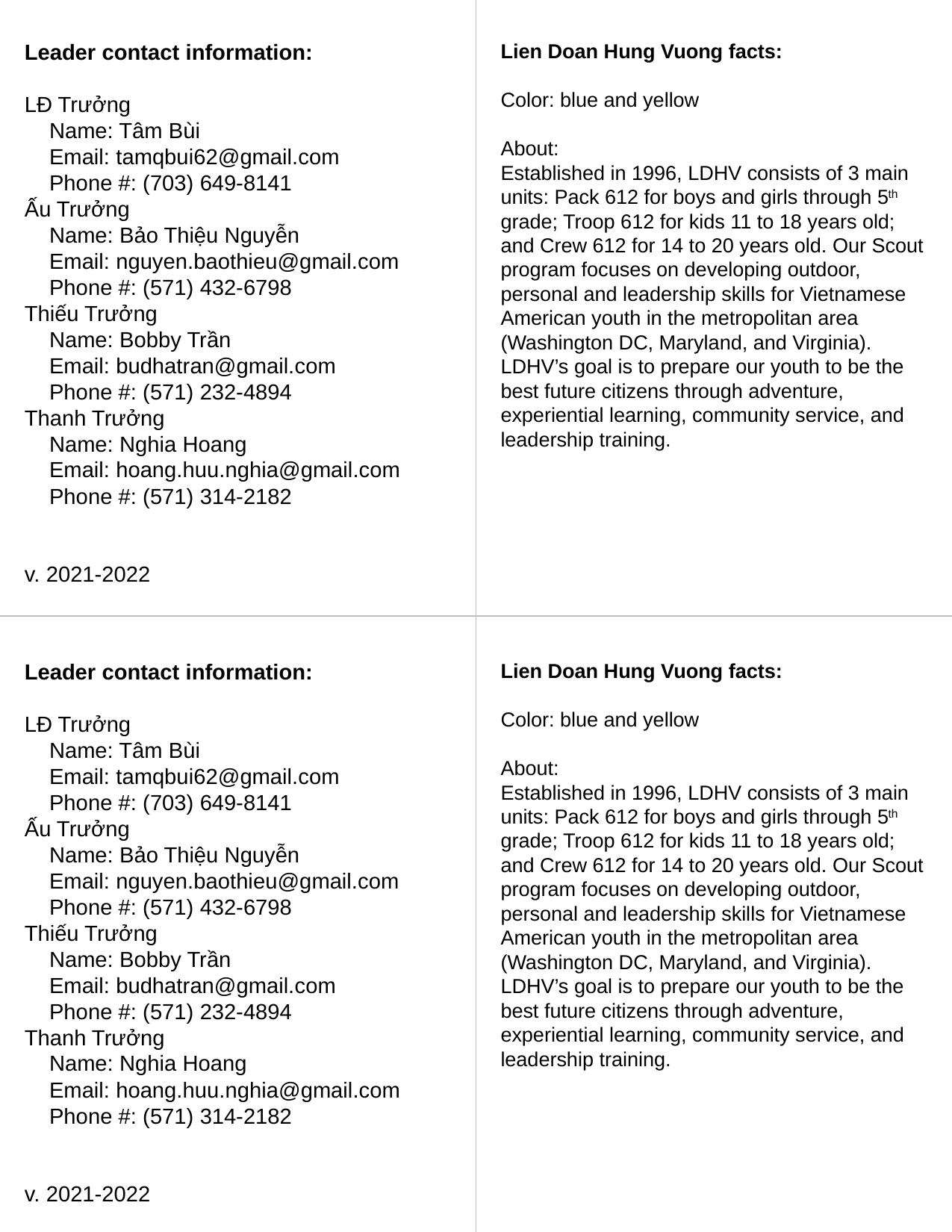

Leader contact information:

LĐ Trưởng
    Name: Tâm Bùi
    Email: tamqbui62@gmail.com
    Phone #: (703) 649-8141
Ấu Trưởng
    Name: Bảo Thiệu Nguyễn
    Email: nguyen.baothieu@gmail.com
    Phone #: (571) 432-6798
Thiếu Trưởng
    Name: Bobby Trần
    Email: budhatran@gmail.com
    Phone #: (571) 232-4894
Thanh Trưởng
    Name: Nghia Hoang
    Email: hoang.huu.nghia@gmail.com
    Phone #: (571) 314-2182

v. 2021-2022
Lien Doan Hung Vuong facts:

Color: blue and yellow

About:
Established in 1996, LDHV consists of 3 main units: Pack 612 for boys and girls through 5th grade; Troop 612 for kids 11 to 18 years old; and Crew 612 for 14 to 20 years old. Our Scout program focuses on developing outdoor, personal and leadership skills for Vietnamese American youth in the metropolitan area (Washington DC, Maryland, and Virginia). LDHV’s goal is to prepare our youth to be the best future citizens through adventure, experiential learning, community service, and leadership training.
Leader contact information:

LĐ Trưởng
    Name: Tâm Bùi
    Email: tamqbui62@gmail.com
    Phone #: (703) 649-8141
Ấu Trưởng
    Name: Bảo Thiệu Nguyễn
    Email: nguyen.baothieu@gmail.com
    Phone #: (571) 432-6798
Thiếu Trưởng
    Name: Bobby Trần
    Email: budhatran@gmail.com
    Phone #: (571) 232-4894
Thanh Trưởng
    Name: Nghia Hoang
    Email: hoang.huu.nghia@gmail.com
    Phone #: (571) 314-2182

v. 2021-2022
Lien Doan Hung Vuong facts:

Color: blue and yellow

About:
Established in 1996, LDHV consists of 3 main units: Pack 612 for boys and girls through 5th grade; Troop 612 for kids 11 to 18 years old; and Crew 612 for 14 to 20 years old. Our Scout program focuses on developing outdoor, personal and leadership skills for Vietnamese American youth in the metropolitan area (Washington DC, Maryland, and Virginia). LDHV’s goal is to prepare our youth to be the best future citizens through adventure, experiential learning, community service, and leadership training.